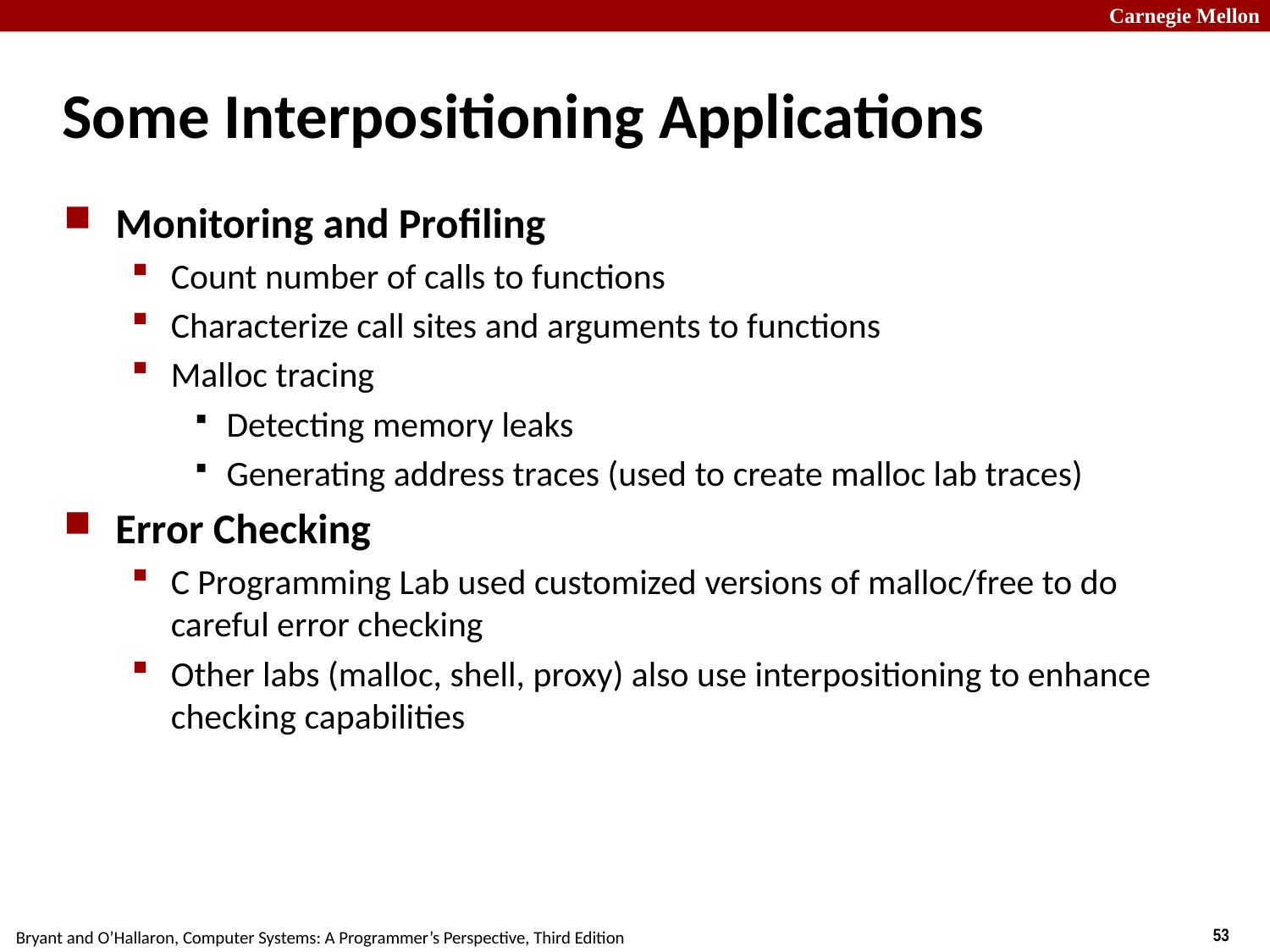

# Some Interpositioning Applications
Monitoring and Profiling
Count number of calls to functions
Characterize call sites and arguments to functions
Malloc tracing
Detecting memory leaks
Generating address traces (used to create malloc lab traces)
Error Checking
C Programming Lab used customized versions of malloc/free to do careful error checking
Other labs (malloc, shell, proxy) also use interpositioning to enhance checking capabilities